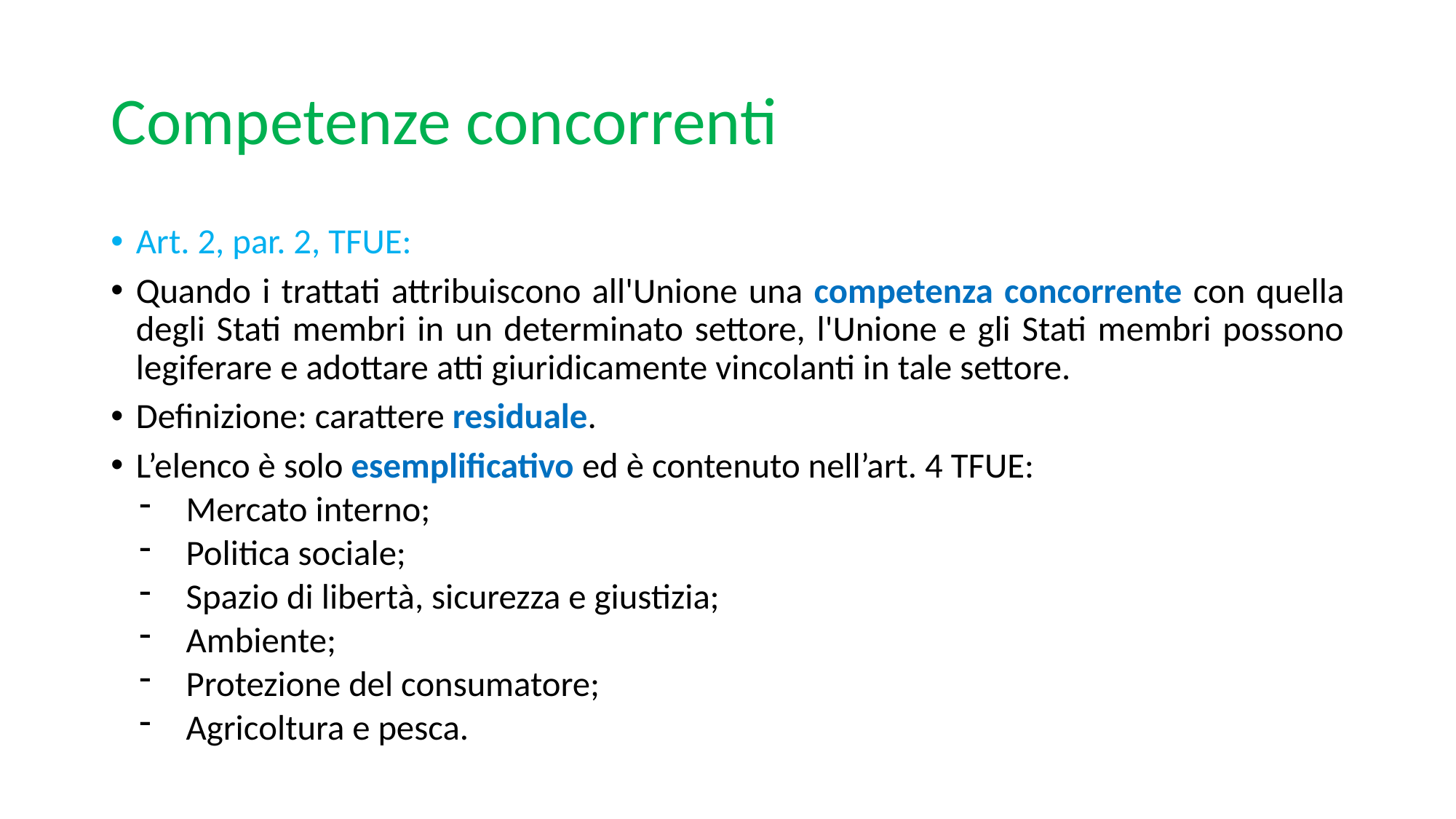

# Competenze concorrenti
Art. 2, par. 2, TFUE:
Quando i trattati attribuiscono all'Unione una competenza concorrente con quella degli Stati membri in un determinato settore, l'Unione e gli Stati membri possono legiferare e adottare atti giuridicamente vincolanti in tale settore.
Definizione: carattere residuale.
L’elenco è solo esemplificativo ed è contenuto nell’art. 4 TFUE:
Mercato interno;
Politica sociale;
Spazio di libertà, sicurezza e giustizia;
Ambiente;
Protezione del consumatore;
Agricoltura e pesca.